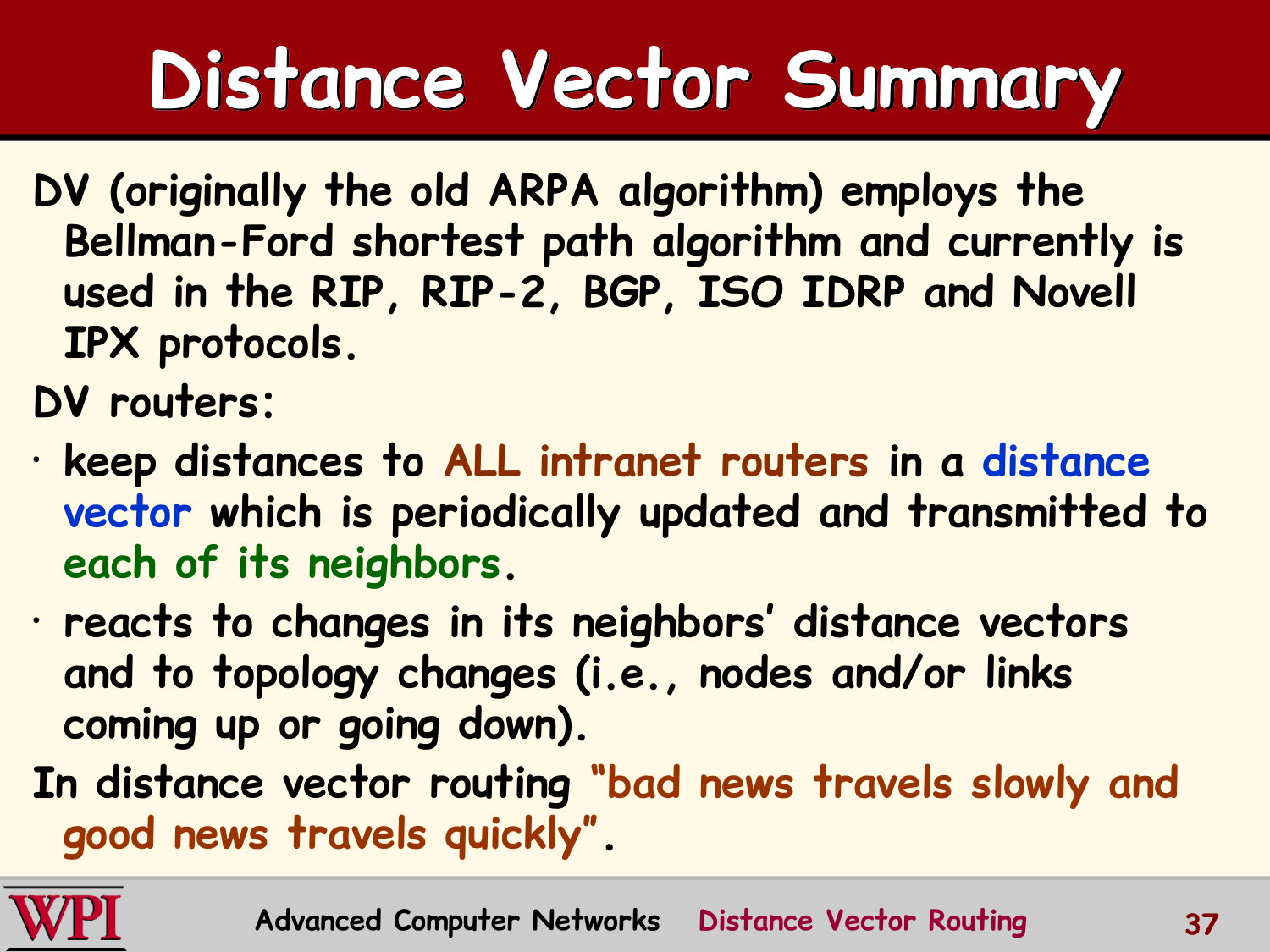

# Distance Vector Summary
DV (originally the old ARPA algorithm) employs the Bellman-Ford shortest path algorithm and currently is used in the RIP, RIP-2, BGP, ISO IDRP and Novell IPX protocols.
DV routers:
keep distances to ALL intranet routers in a distance vector which is periodically updated and transmitted to each of its neighbors.
reacts to changes in its neighbors’ distance vectors and to topology changes (i.e., nodes and/or links coming up or going down).
In distance vector routing “bad news travels slowly and good news travels quickly”.

Advanced Computer Networks   Distance Vector Routing
37